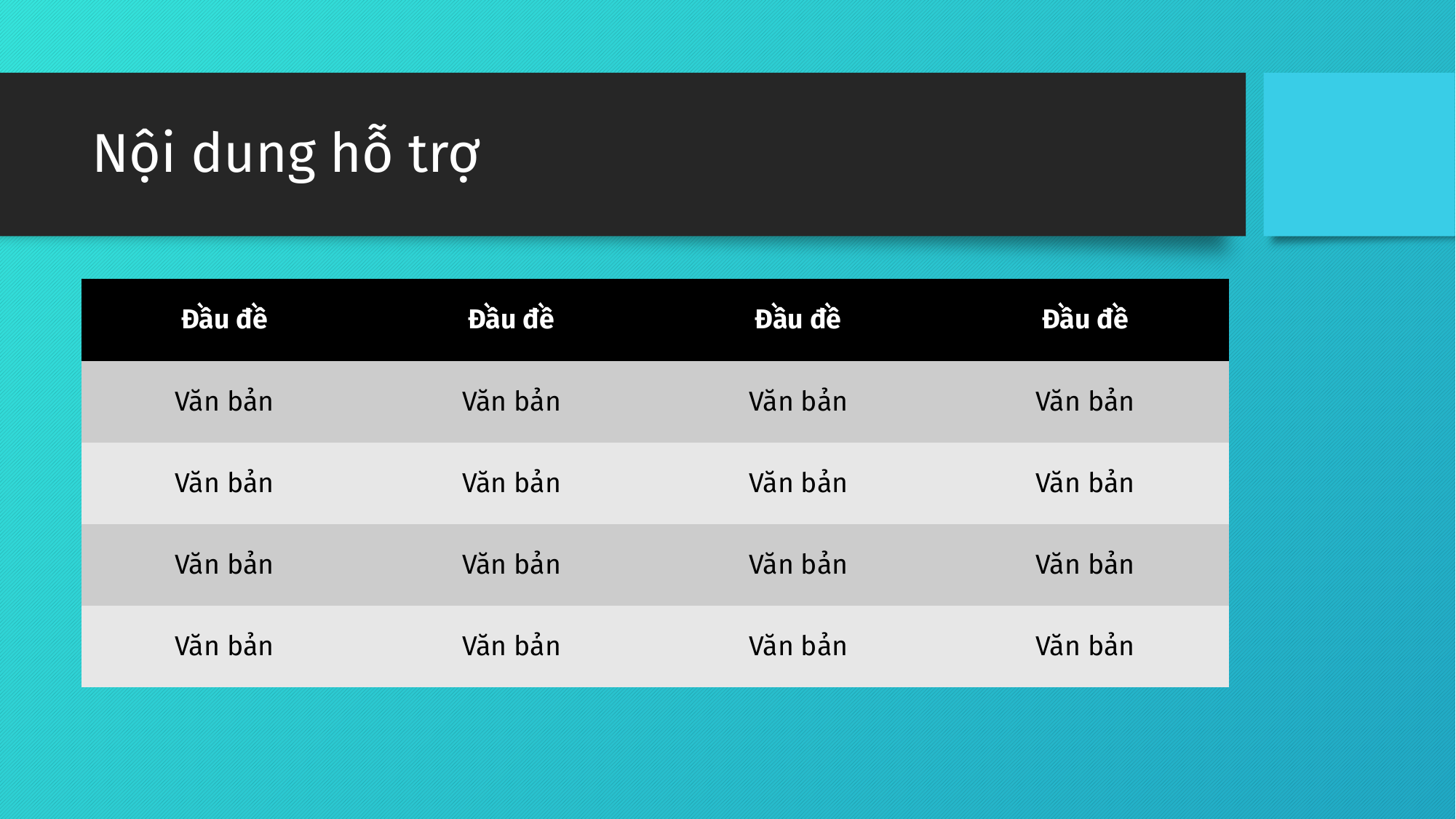

# Nội dung hỗ trợ
| Đầu đề | Đầu đề | Đầu đề | Đầu đề |
| --- | --- | --- | --- |
| Văn bản | Văn bản | Văn bản | Văn bản |
| Văn bản | Văn bản | Văn bản | Văn bản |
| Văn bản | Văn bản | Văn bản | Văn bản |
| Văn bản | Văn bản | Văn bản | Văn bản |